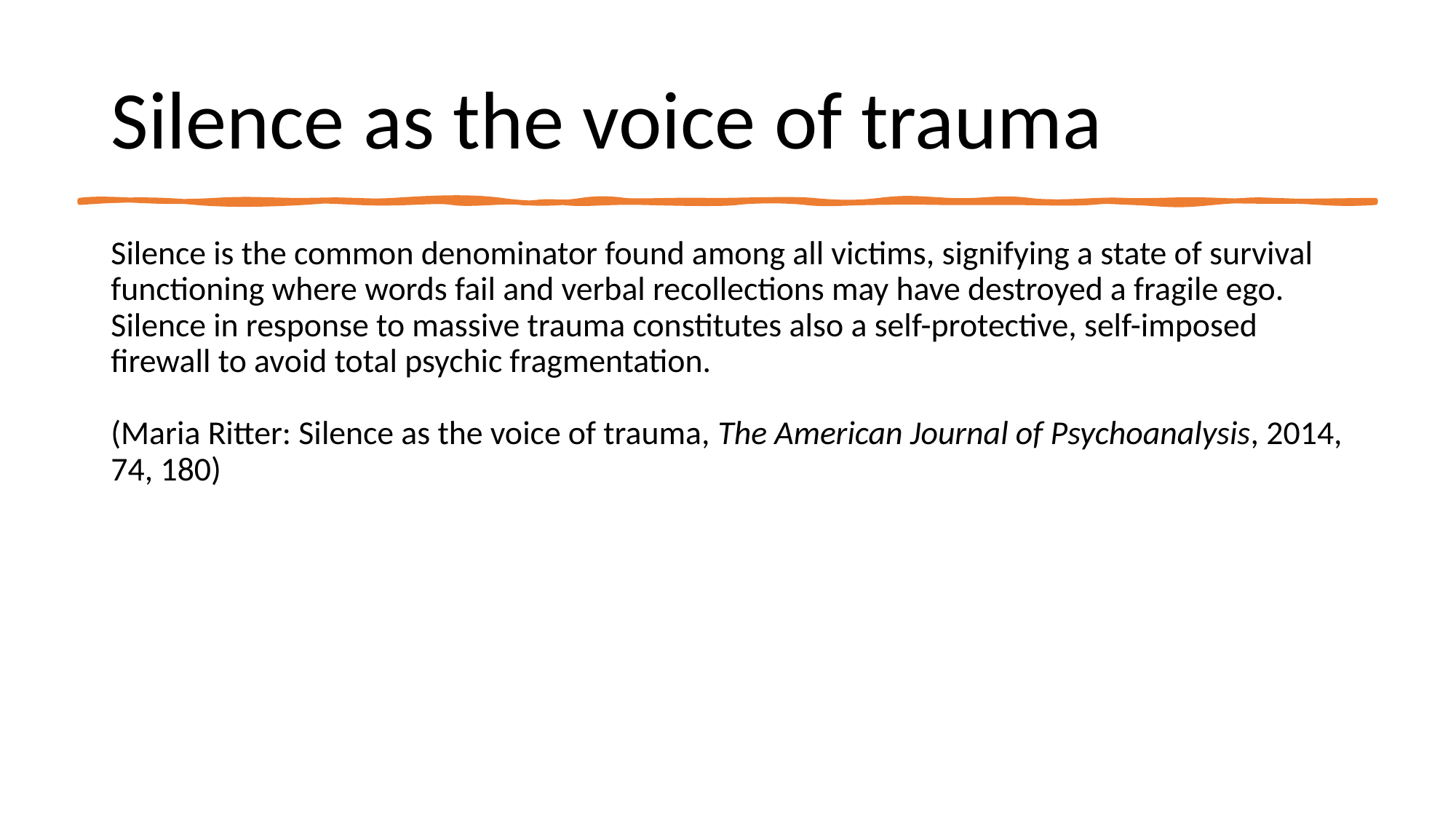

# Silence as the voice of trauma

Silence is the common denominator found among all victims, signifying a state of survival functioning where words fail and verbal recollections may have destroyed a fragile ego. Silence in response to massive trauma constitutes also a self-protective, self-imposed firewall to avoid total psychic fragmentation.
(Maria Ritter: Silence as the voice of trauma, The American Journal of Psychoanalysis, 2014, 74, 180)